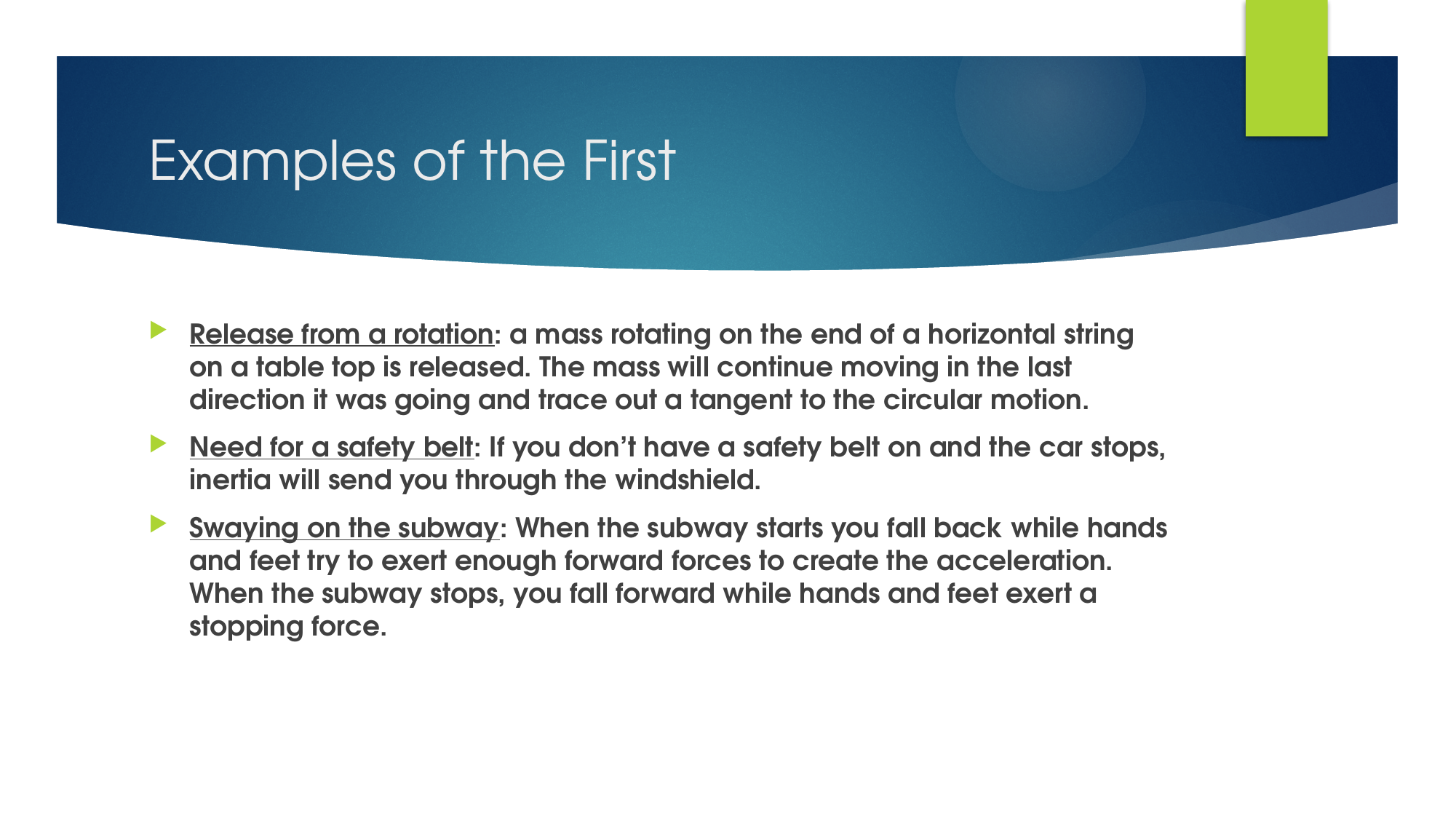

# Examples of the First
Release from a rotation: a mass rotating on the end of a horizontal string on a table top is released. The mass will continue moving in the last direction it was going and trace out a tangent to the circular motion.
Need for a safety belt: If you don’t have a safety belt on and the car stops, inertia will send you through the windshield.
Swaying on the subway: When the subway starts you fall back while hands and feet try to exert enough forward forces to create the acceleration. When the subway stops, you fall forward while hands and feet exert a stopping force.